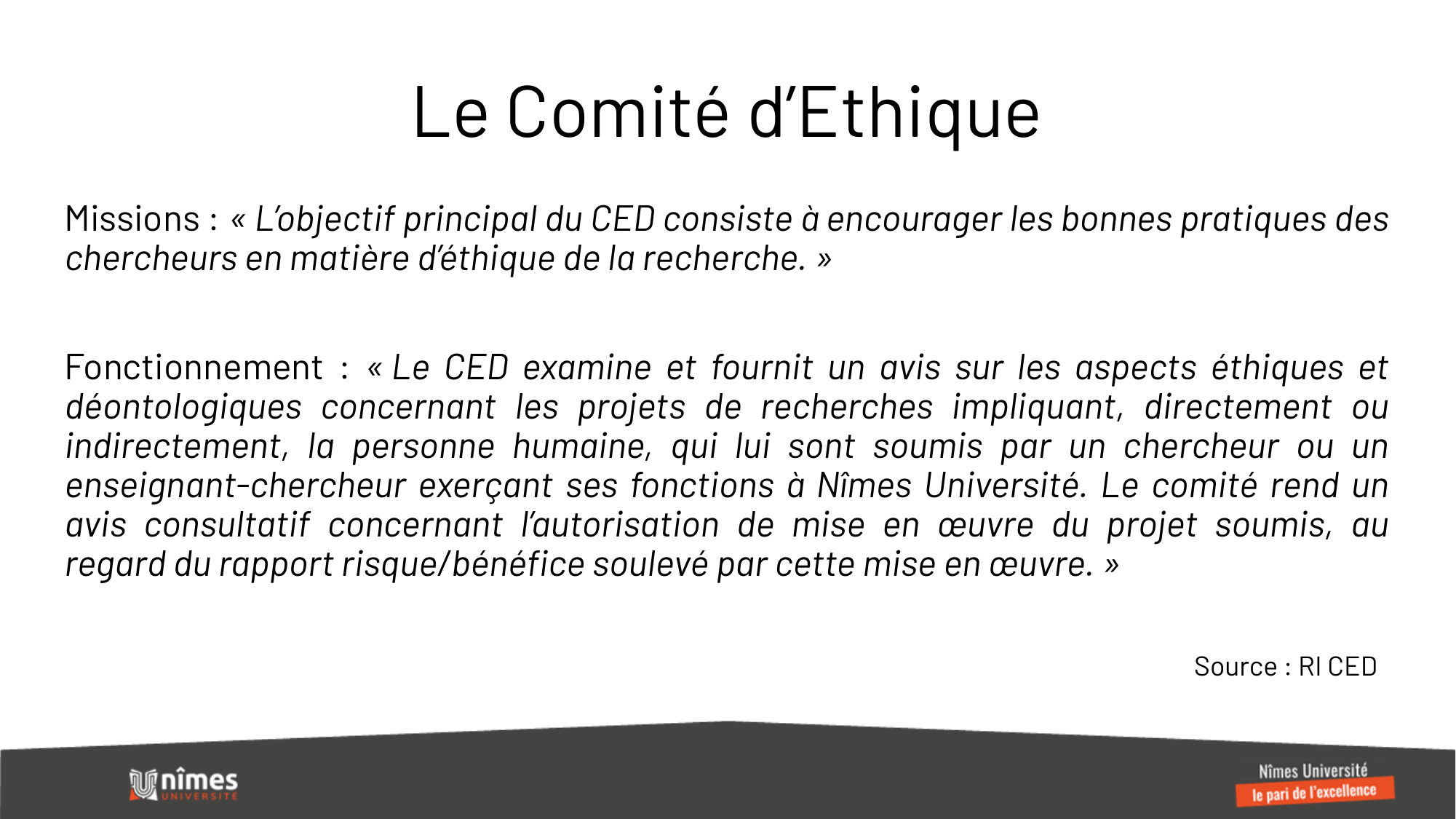

# Le Comité d’Ethique
Missions : « L’objectif principal du CED consiste à encourager les bonnes pratiques des chercheurs en matière d’éthique de la recherche. »

Fonctionnement : « Le CED examine et fournit un avis sur les aspects éthiques et déontologiques concernant les projets de recherches impliquant, directement ou indirectement, la personne humaine, qui lui sont soumis par un chercheur ou un enseignant-chercheur exerçant ses fonctions à Nîmes Université. Le comité rend un avis consultatif concernant l’autorisation de mise en œuvre du projet soumis, au regard du rapport risque/bénéfice soulevé par cette mise en œuvre. »

Source : RI CED